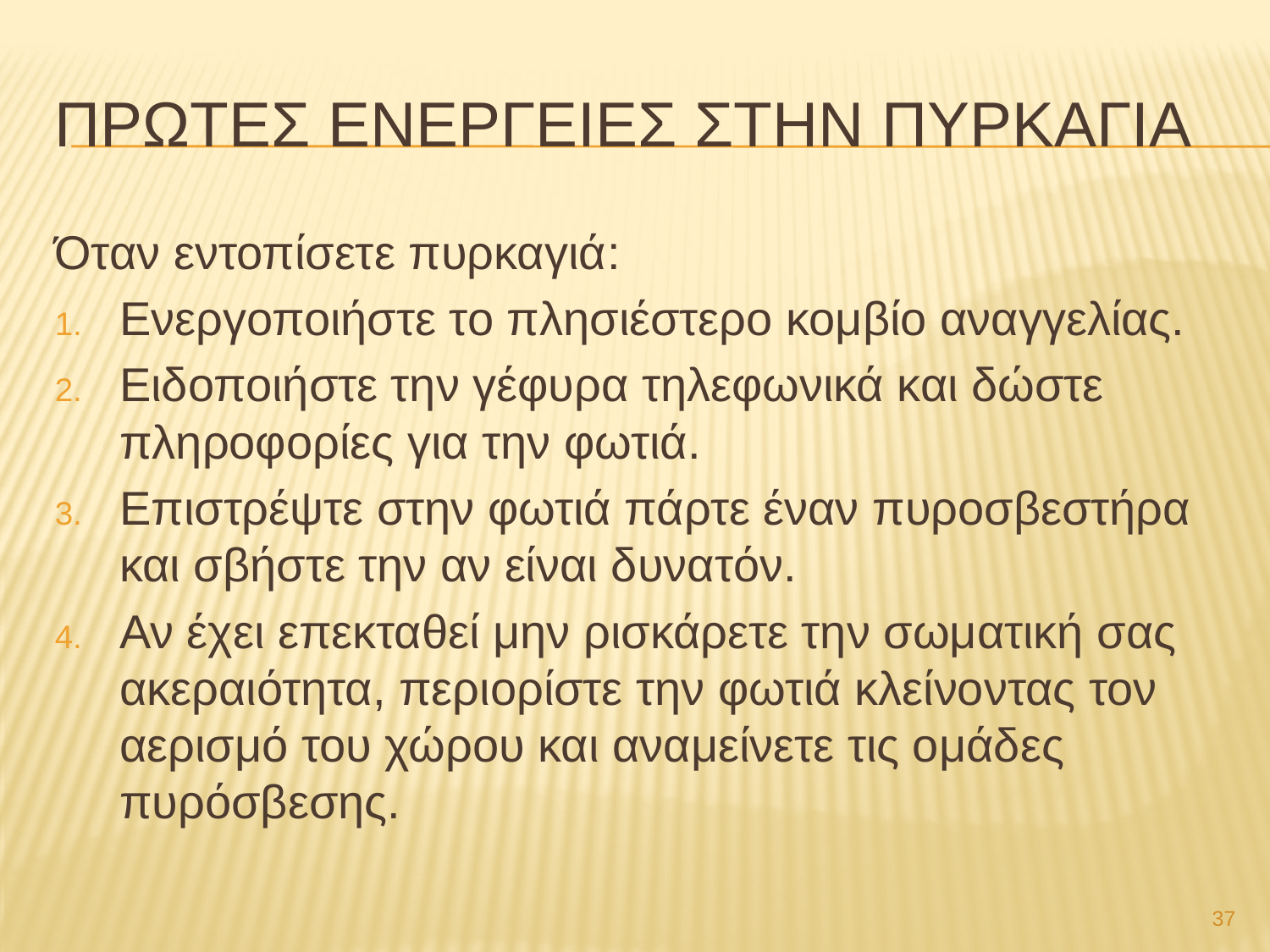

# Πρωτεσ ενεργειεσ στην πυρκαγια
Όταν εντοπίσετε πυρκαγιά:
Ενεργοποιήστε το πλησιέστερο κομβίο αναγγελίας.
Ειδοποιήστε την γέφυρα τηλεφωνικά και δώστε πληροφορίες για την φωτιά.
Επιστρέψτε στην φωτιά πάρτε έναν πυροσβεστήρα και σβήστε την αν είναι δυνατόν.
Αν έχει επεκταθεί μην ρισκάρετε την σωματική σας ακεραιότητα, περιορίστε την φωτιά κλείνοντας τον αερισμό του χώρου και αναμείνετε τις ομάδες πυρόσβεσης.

37